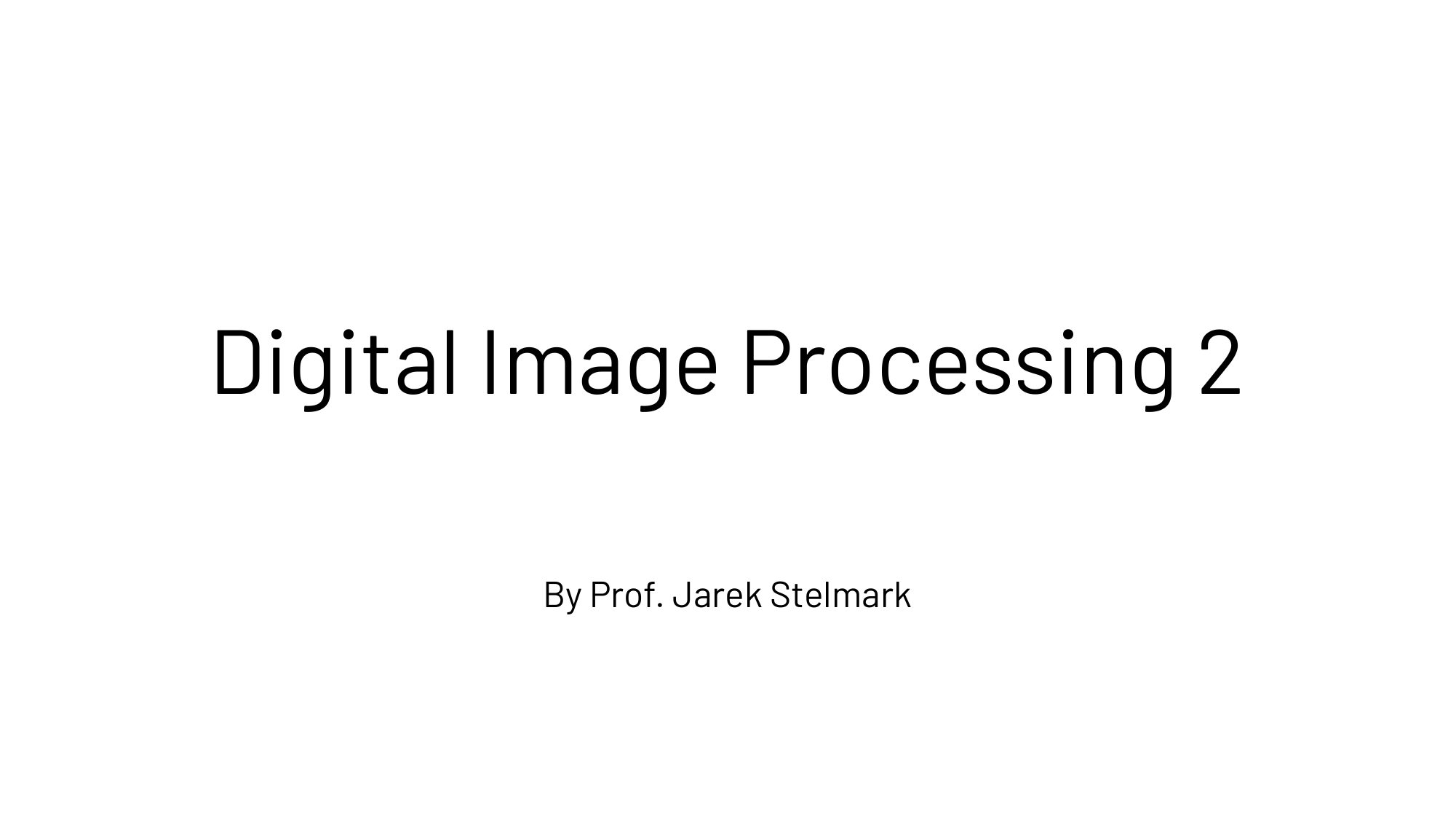

# Digital Image Processing 2
By Prof. Jarek Stelmark